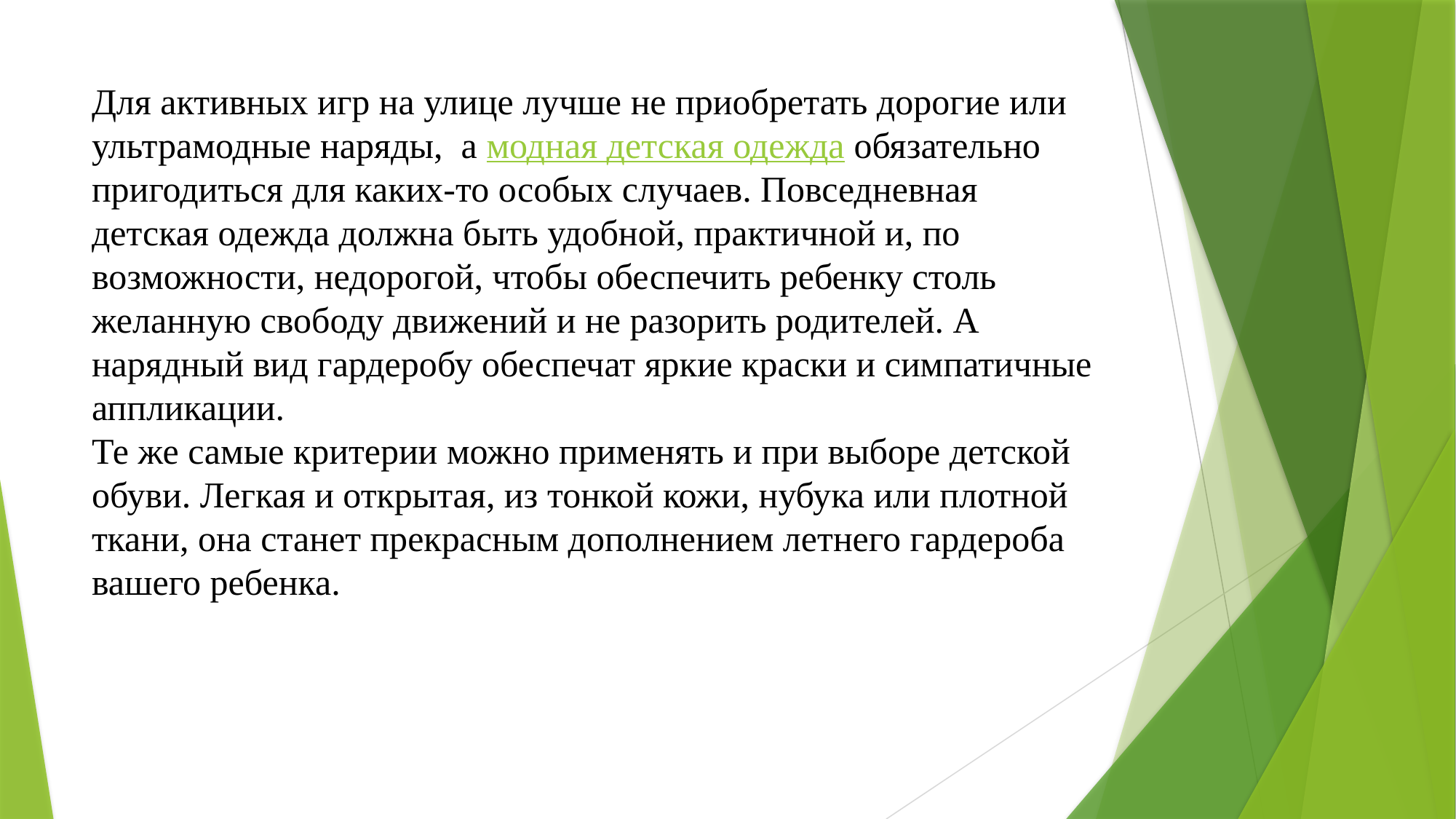

# Для активных игр на улице лучше не приобретать дорогие или ультрамодные наряды,  а модная детская одежда обязательно пригодиться для каких-то особых случаев. Повседневная детская одежда должна быть удобной, практичной и, по возможности, недорогой, чтобы обеспечить ребенку столь желанную свободу движений и не разорить родителей. А нарядный вид гардеробу обеспечат яркие краски и симпатичные аппликации. Те же самые критерии можно применять и при выборе детской обуви. Легкая и открытая, из тонкой кожи, нубука или плотной ткани, она станет прекрасным дополнением летнего гардероба вашего ребенка.